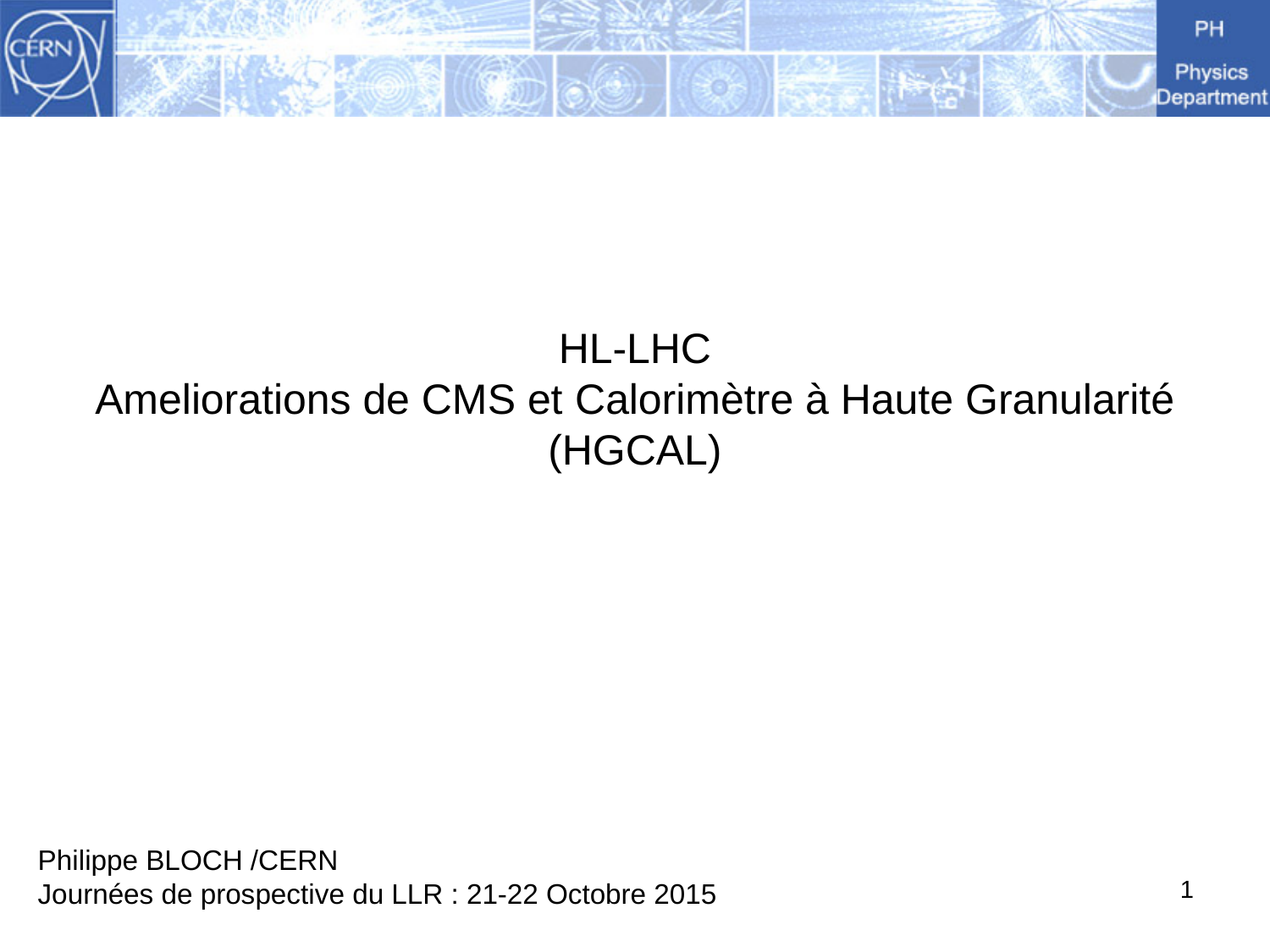

# HL-LHC Ameliorations de CMS et Calorimètre à Haute Granularité (HGCAL)

Philippe BLOCH /CERN
Journées de prospective du LLR : 21-22 Octobre 2015
1